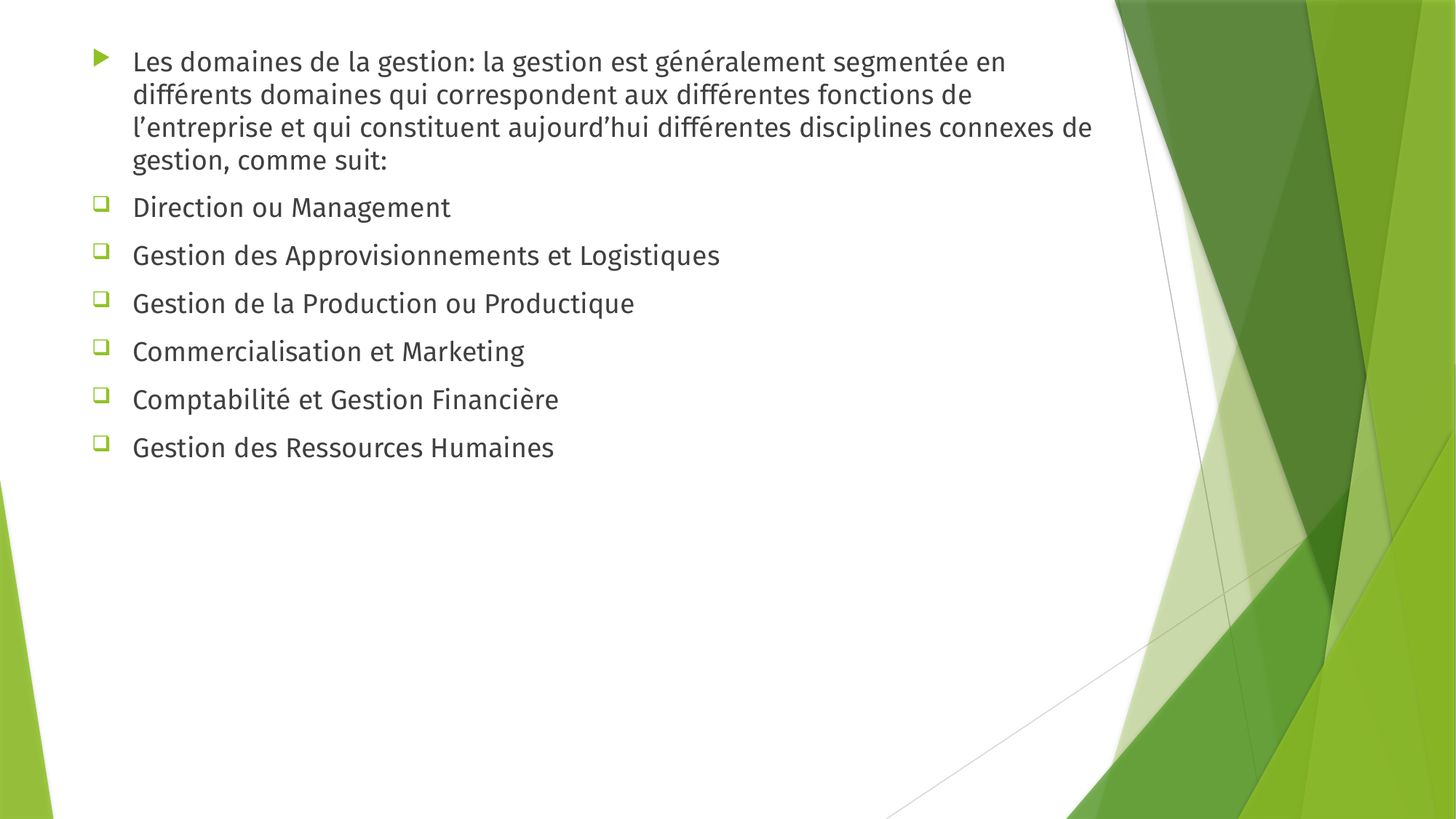

#
Les domaines de la gestion: la gestion est généralement segmentée en différents domaines qui correspondent aux différentes fonctions de l’entreprise et qui constituent aujourd’hui différentes disciplines connexes de gestion, comme suit:
Direction ou Management
Gestion des Approvisionnements et Logistiques
Gestion de la Production ou Productique
Commercialisation et Marketing
Comptabilité et Gestion Financière
Gestion des Ressources Humaines